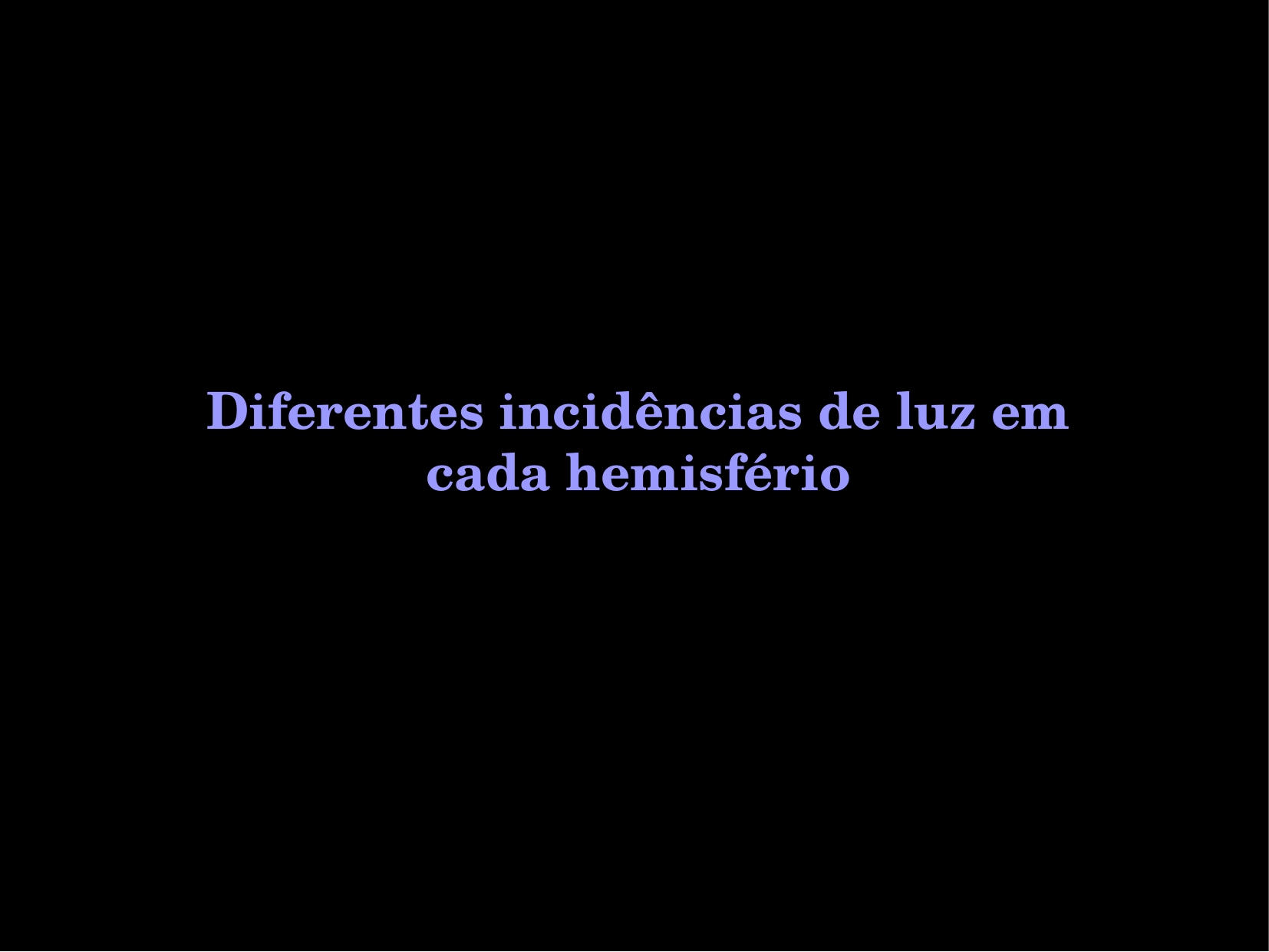

Diferentes incidências de luz em cada hemisfério